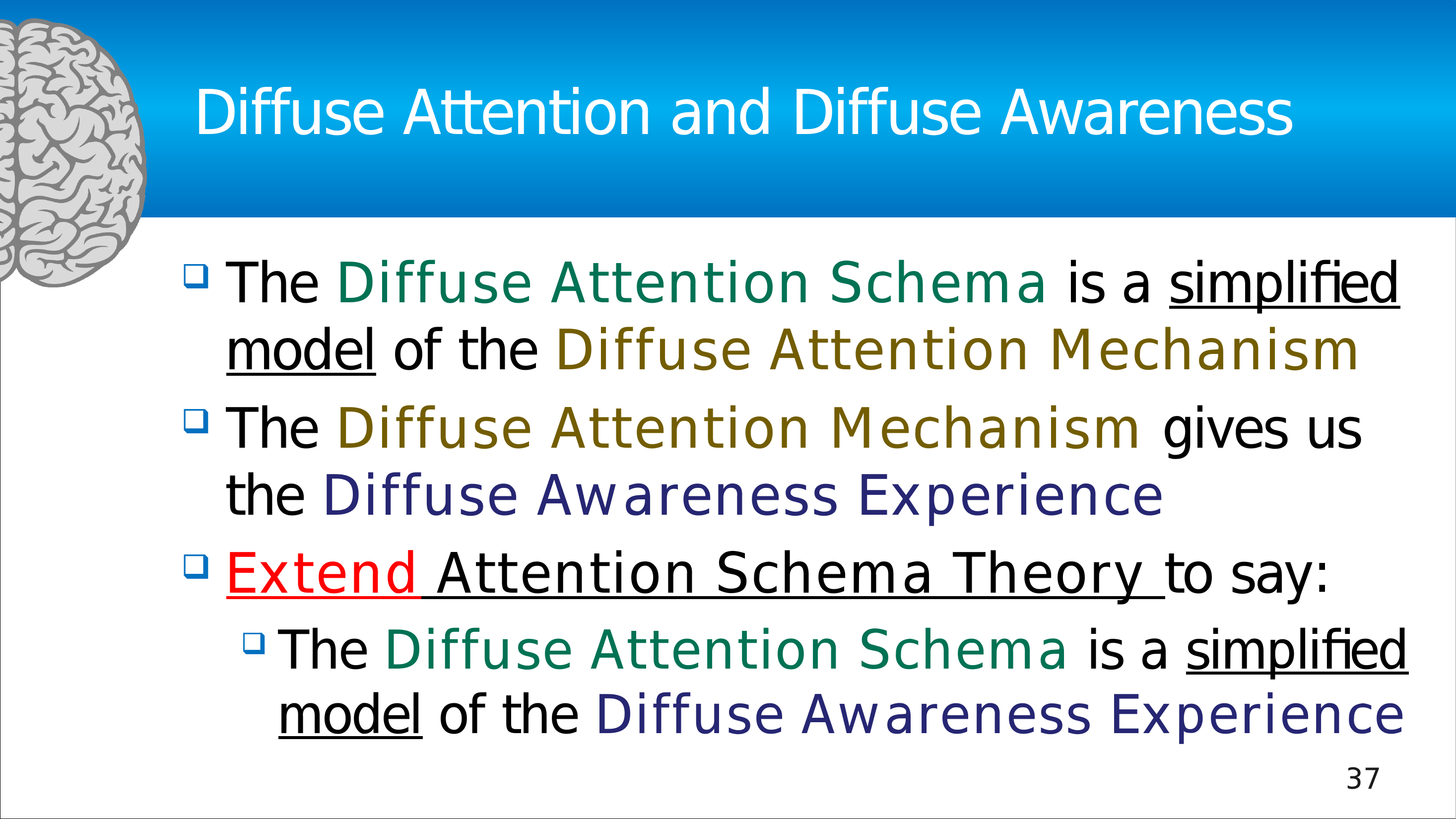

# Diffuse Attention and Diffuse Awareness
The Diffuse Attention Schema is a simplified model of the Diffuse Attention Mechanism
The Diffuse Attention Mechanism gives us
the Diffuse Awareness Experience
Extend Attention Schema Theory to say:
The Diffuse Attention Schema is a simplified model of the Diffuse Awareness Experience

37